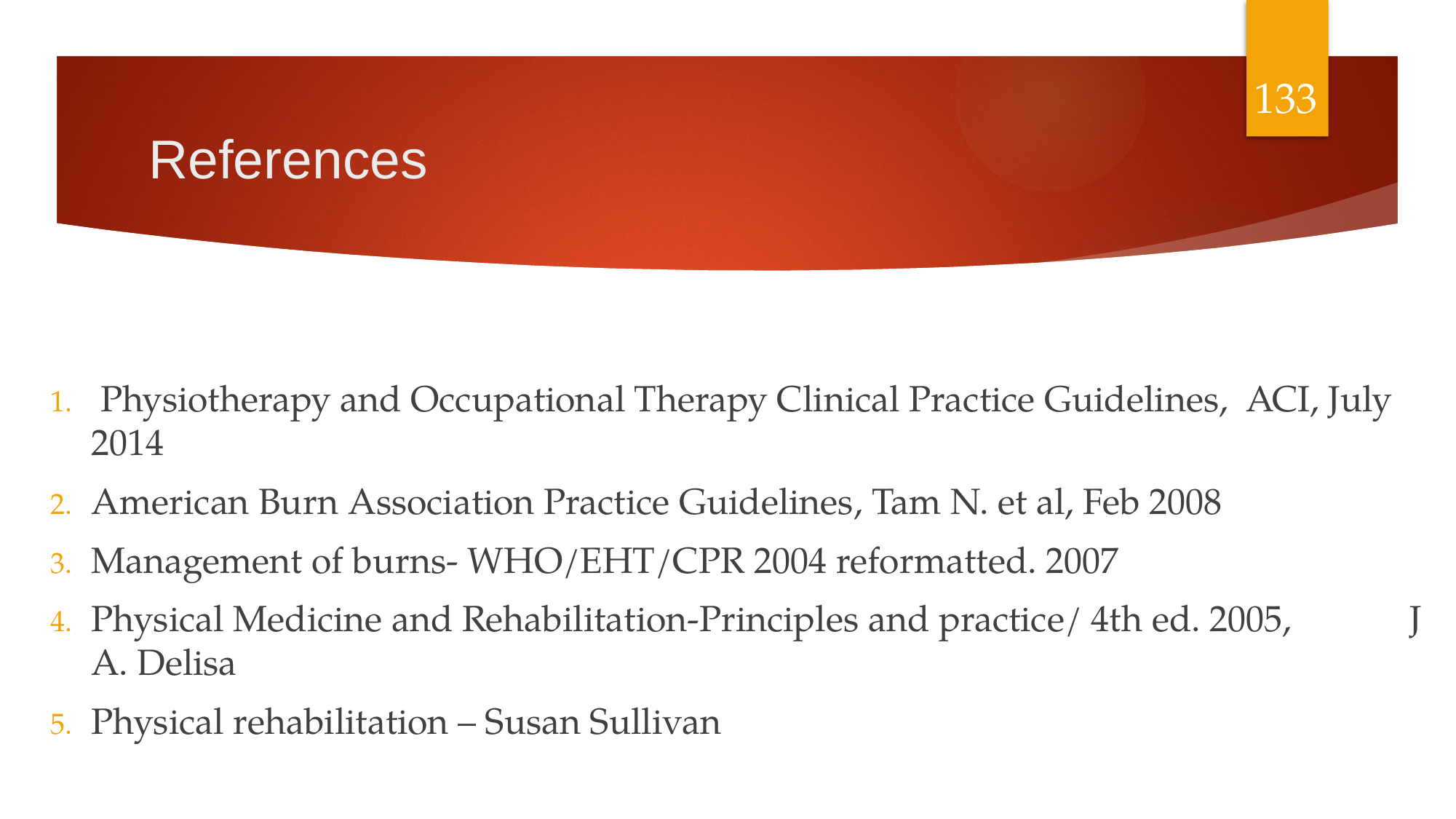

133
# References

 Physiotherapy and Occupational Therapy Clinical Practice Guidelines,  ACI, July 2014
American Burn Association Practice Guidelines, Tam N. et al, Feb 2008
Management of burns- WHO/EHT/CPR 2004 reformatted. 2007
Physical Medicine and Rehabilitation-Principles and practice/ 4th ed. 2005,             J A. Delisa
Physical rehabilitation – Susan Sullivan